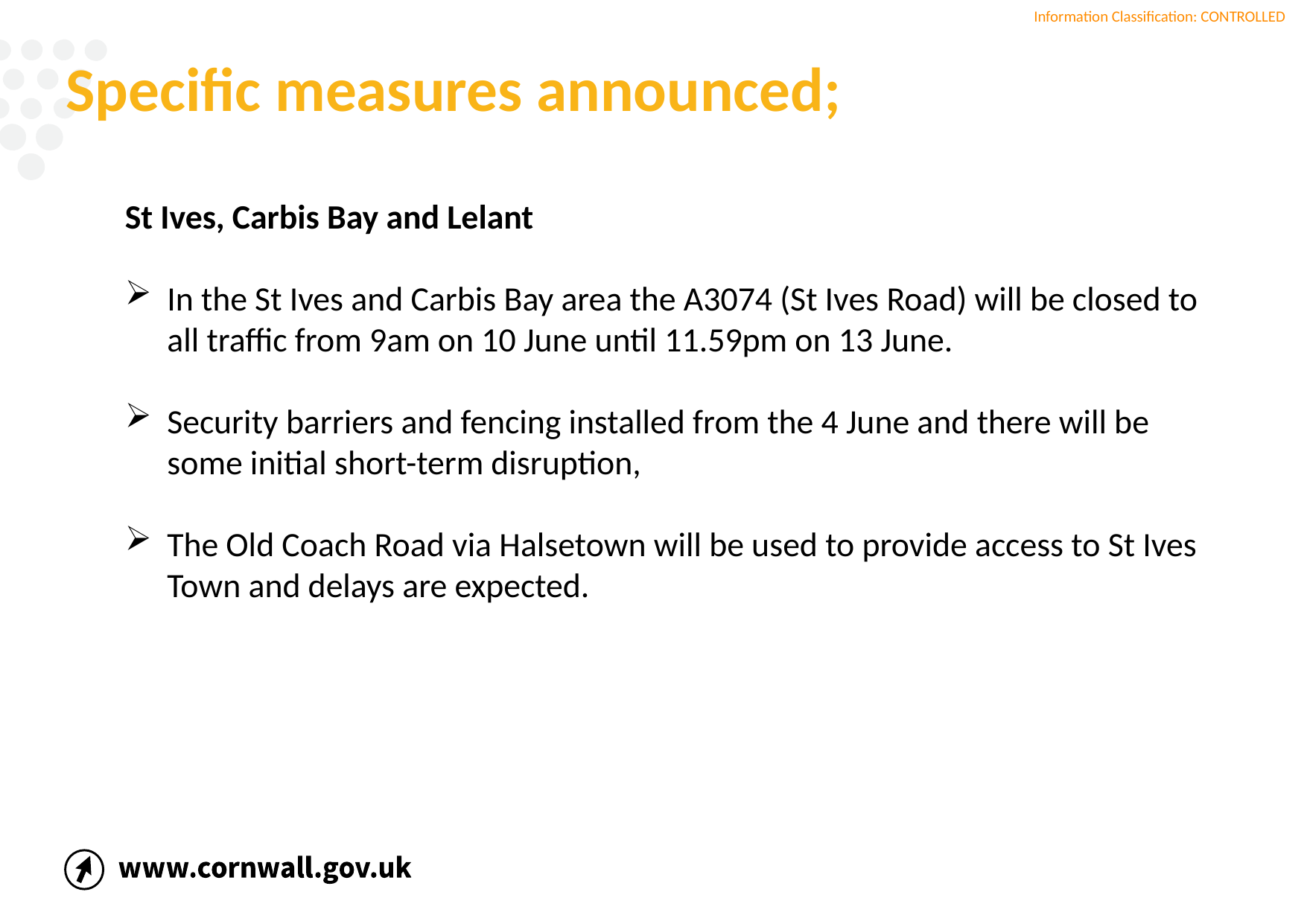

# Specific measures announced;
St Ives, Carbis Bay and Lelant

In the St Ives and Carbis Bay area the A3074 (St Ives Road) will be closed to all traffic from 9am on 10 June until 11.59pm on 13 June.

Security barriers and fencing installed from the 4 June and there will be some initial short-term disruption,

The Old Coach Road via Halsetown will be used to provide access to St Ives Town and delays are expected.